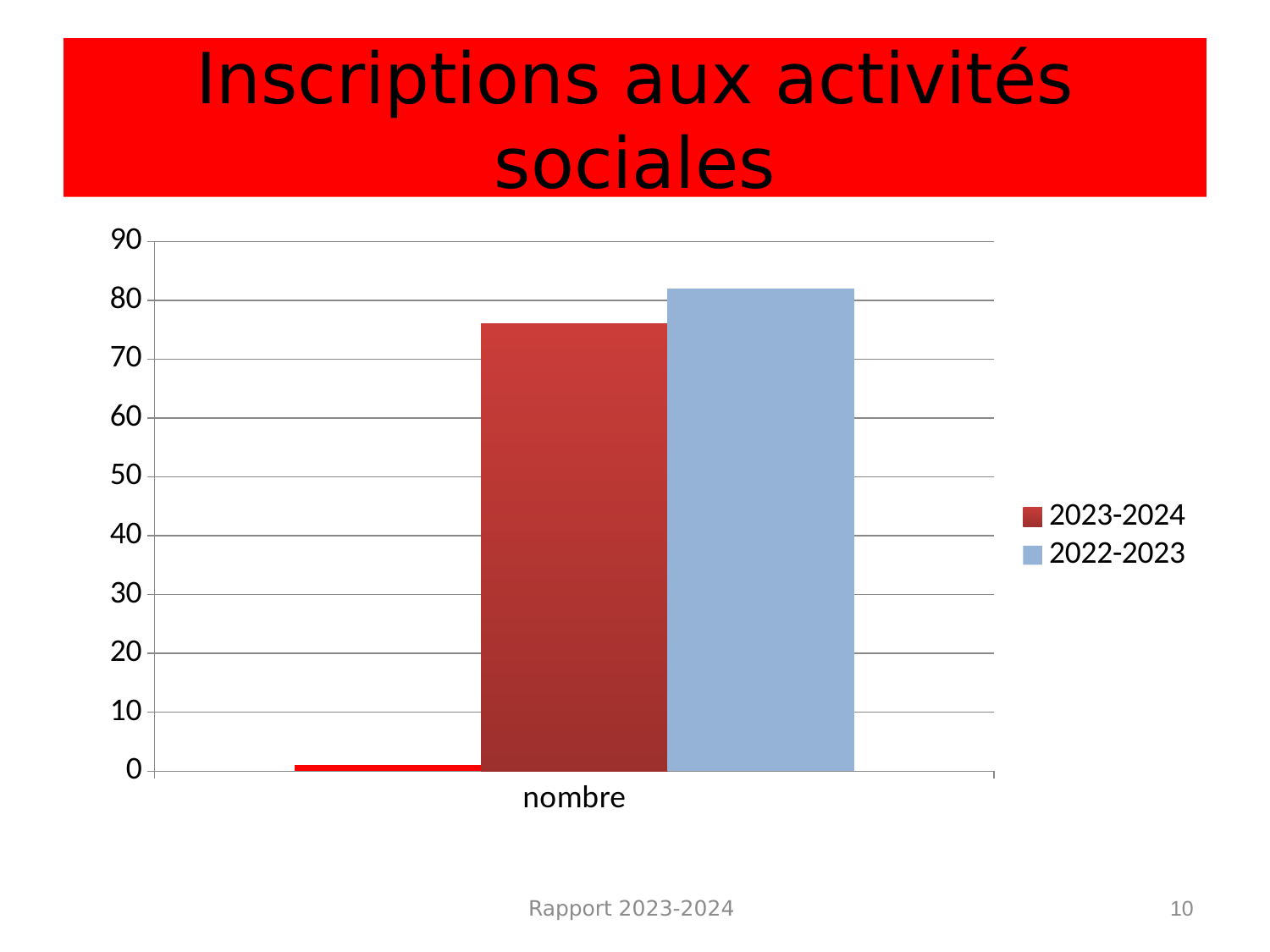

# Inscriptions aux activités sociales

### Chart

| Category | #REF! | 2023-2024 | 2022-2023 |
|---|---|---|---|
| nombre | 1.0 | 76.0 | 82.0 |
Rapport 2023-2024
10